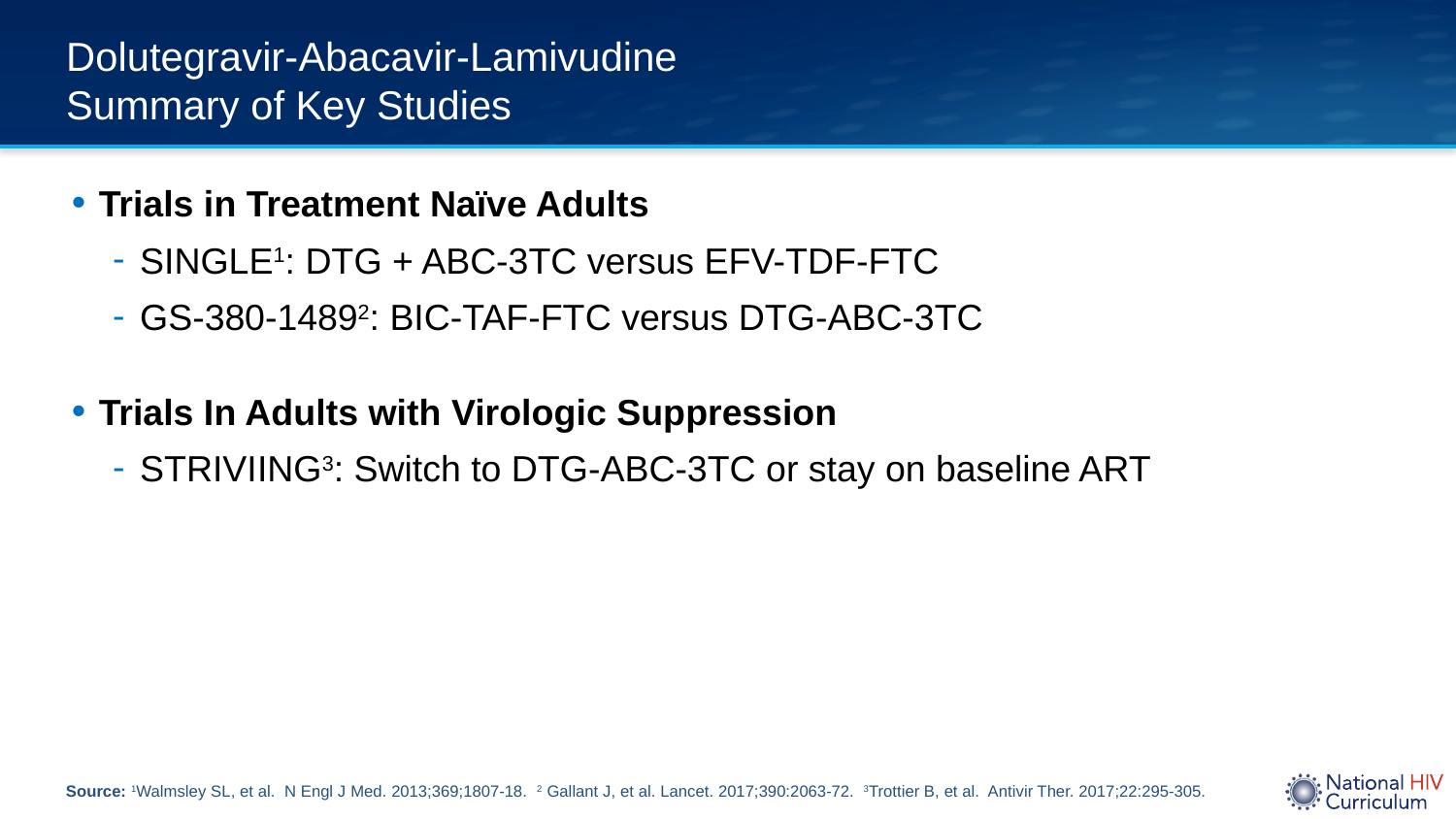

# Dolutegravir-Abacavir-Lamivudine Summary of Key Studies
Trials in Treatment Naïve Adults
SINGLE1: DTG + ABC-3TC versus EFV-TDF-FTC
GS-380-14892: BIC-TAF-FTC versus DTG-ABC-3TC
Trials In Adults with Virologic Suppression
STRIVIING3: Switch to DTG-ABC-3TC or stay on baseline ART
Source: 1Walmsley SL, et al.  N Engl J Med. 2013;369;1807-18.  2 Gallant J, et al. Lancet. 2017;390:2063-72.  3Trottier B, et al.  Antivir Ther. 2017;22:295-305.